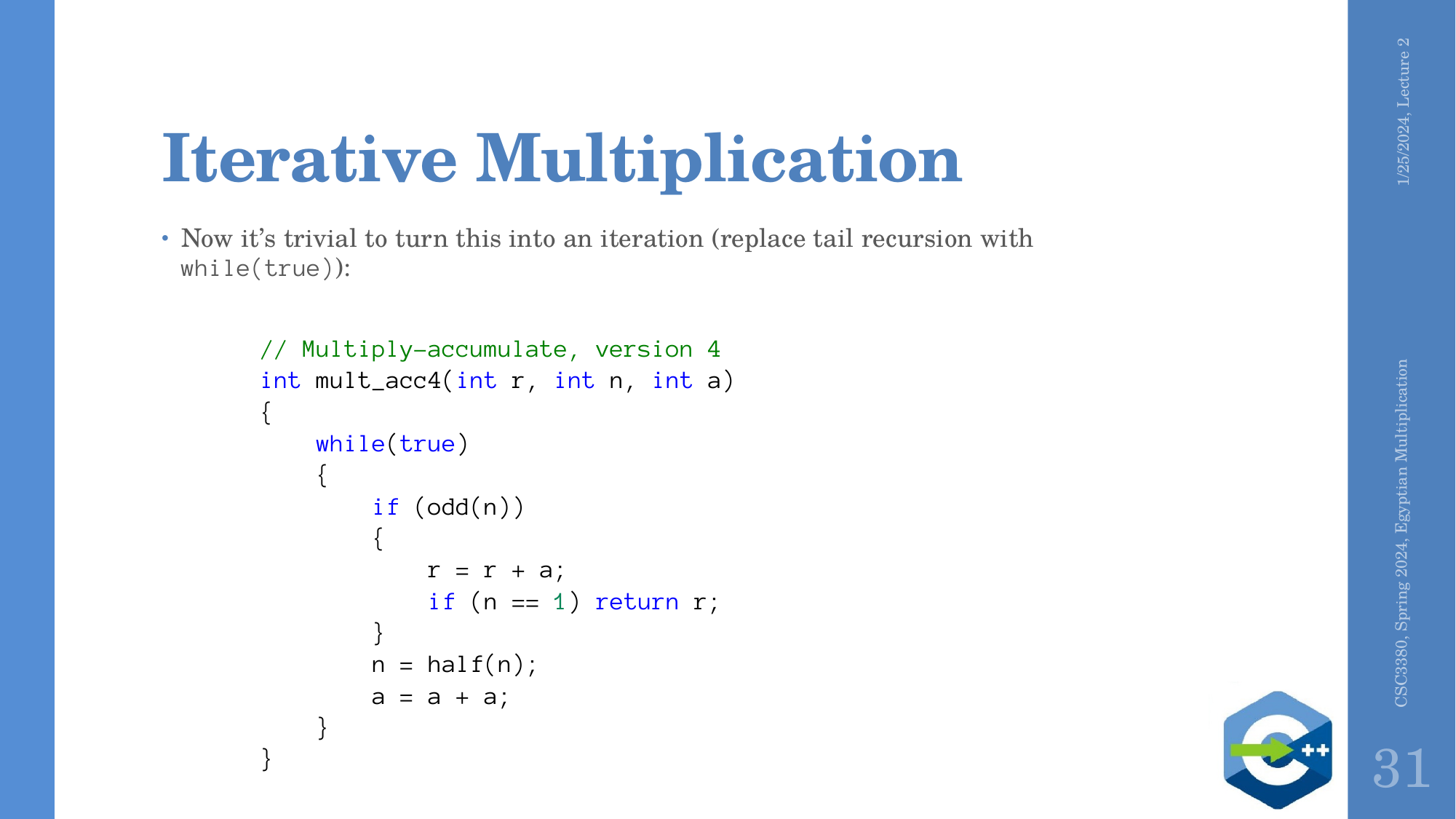

# Iterative Multiplication
1/25/2024, Lecture 2
Now it’s trivial to turn this into an iteration (replace tail recursion with while(true)):

// Multiply-accumulate, version 4
int mult_acc4(int r, int n, int a)
{
    while(true)
    {
        if (odd(n))
        {
            r = r + a;
            if (n == 1) return r;
        }
        n = half(n);
        a = a + a;
    }
}
CSC3380, Spring 2024, Egyptian Multiplication
31